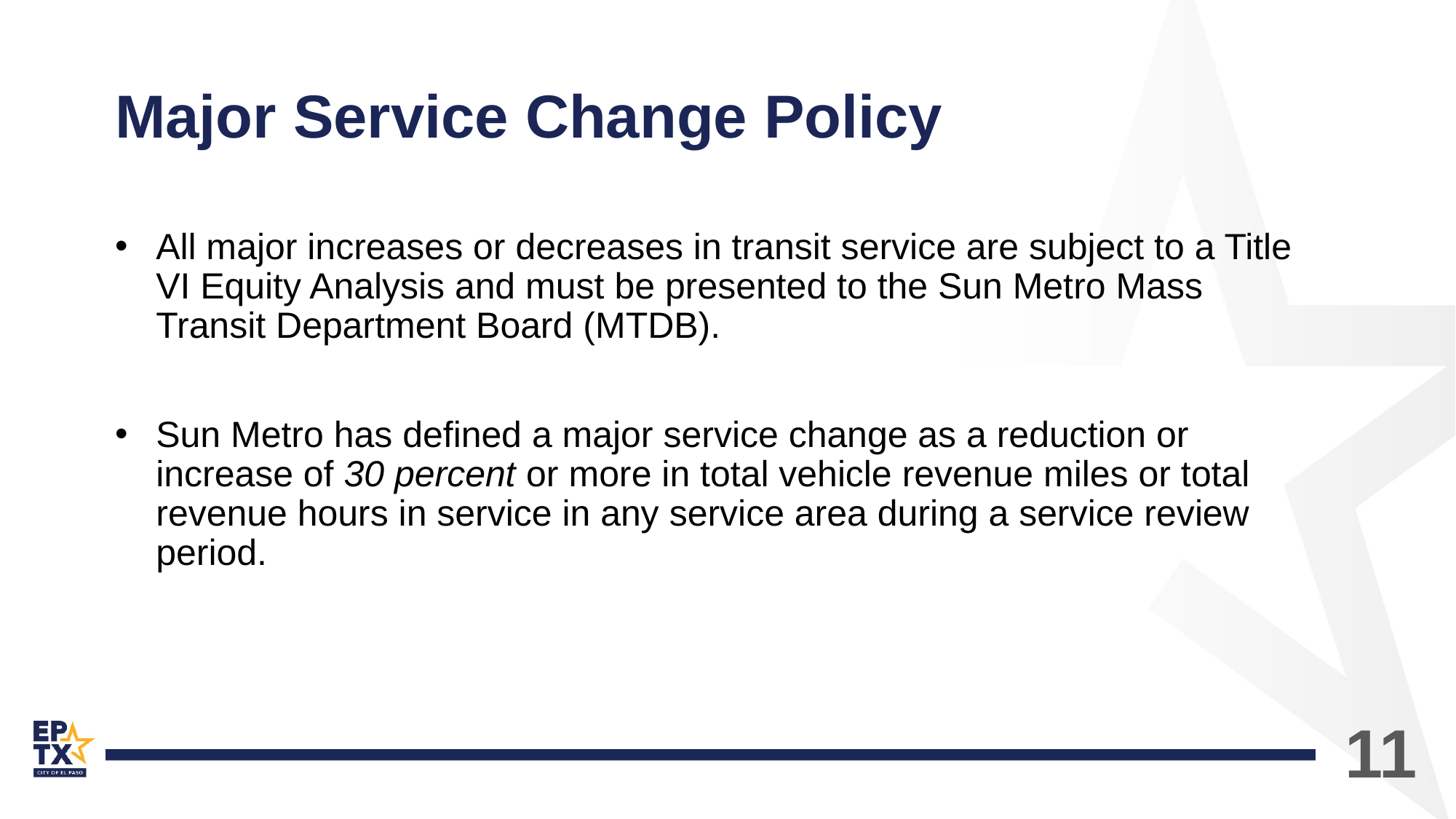

# Major Service Change Policy
All major increases or decreases in transit service are subject to a Title VI Equity Analysis and must be presented to the Sun Metro Mass Transit Department Board (MTDB).

Sun Metro has defined a major service change as a reduction or increase of 30 percent or more in total vehicle revenue miles or total revenue hours in service in any service area during a service review period.

11